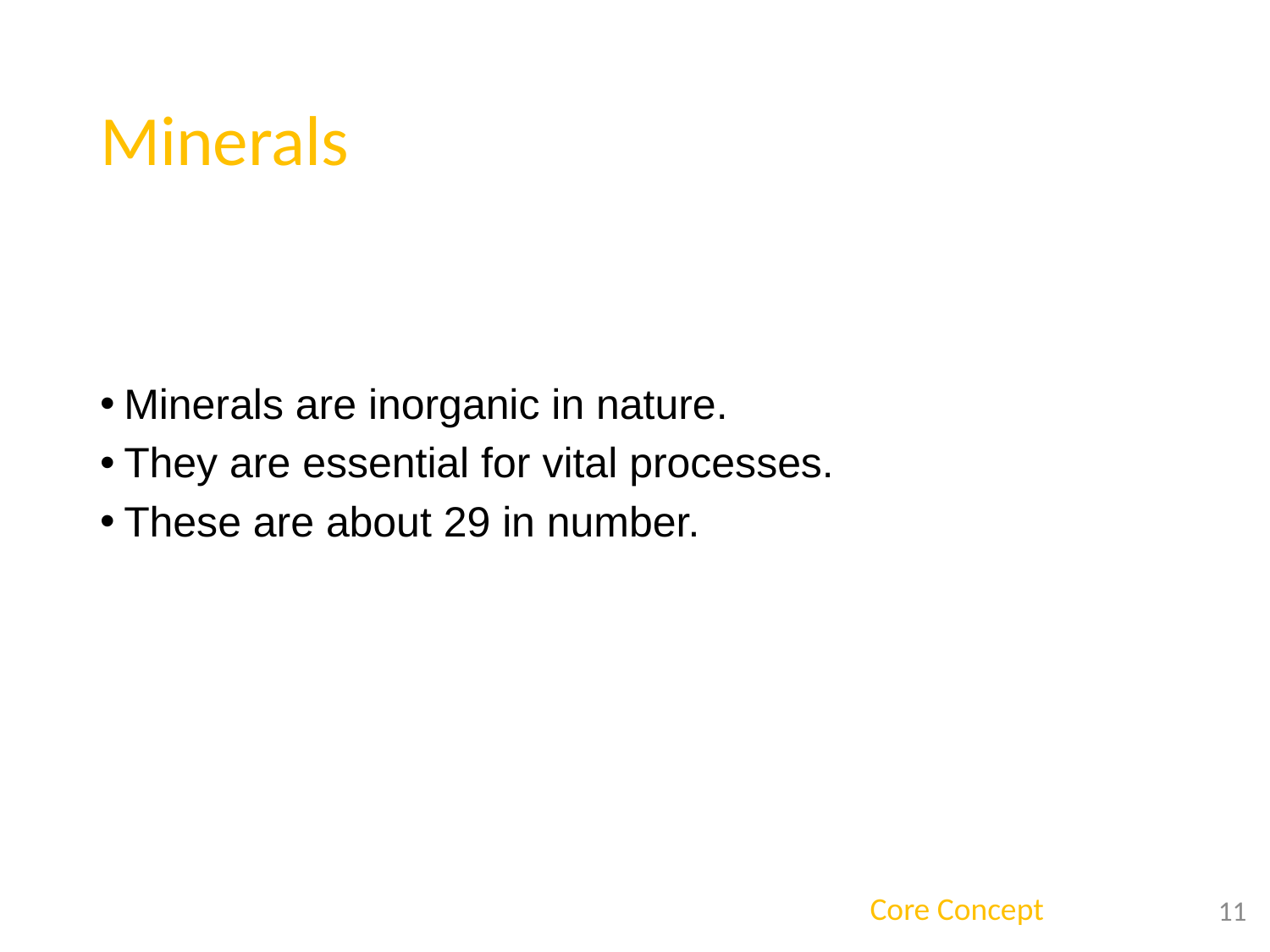

# Minerals

Minerals are inorganic in nature.
They are essential for vital processes.
These are about 29 in number.

11
Core Concept